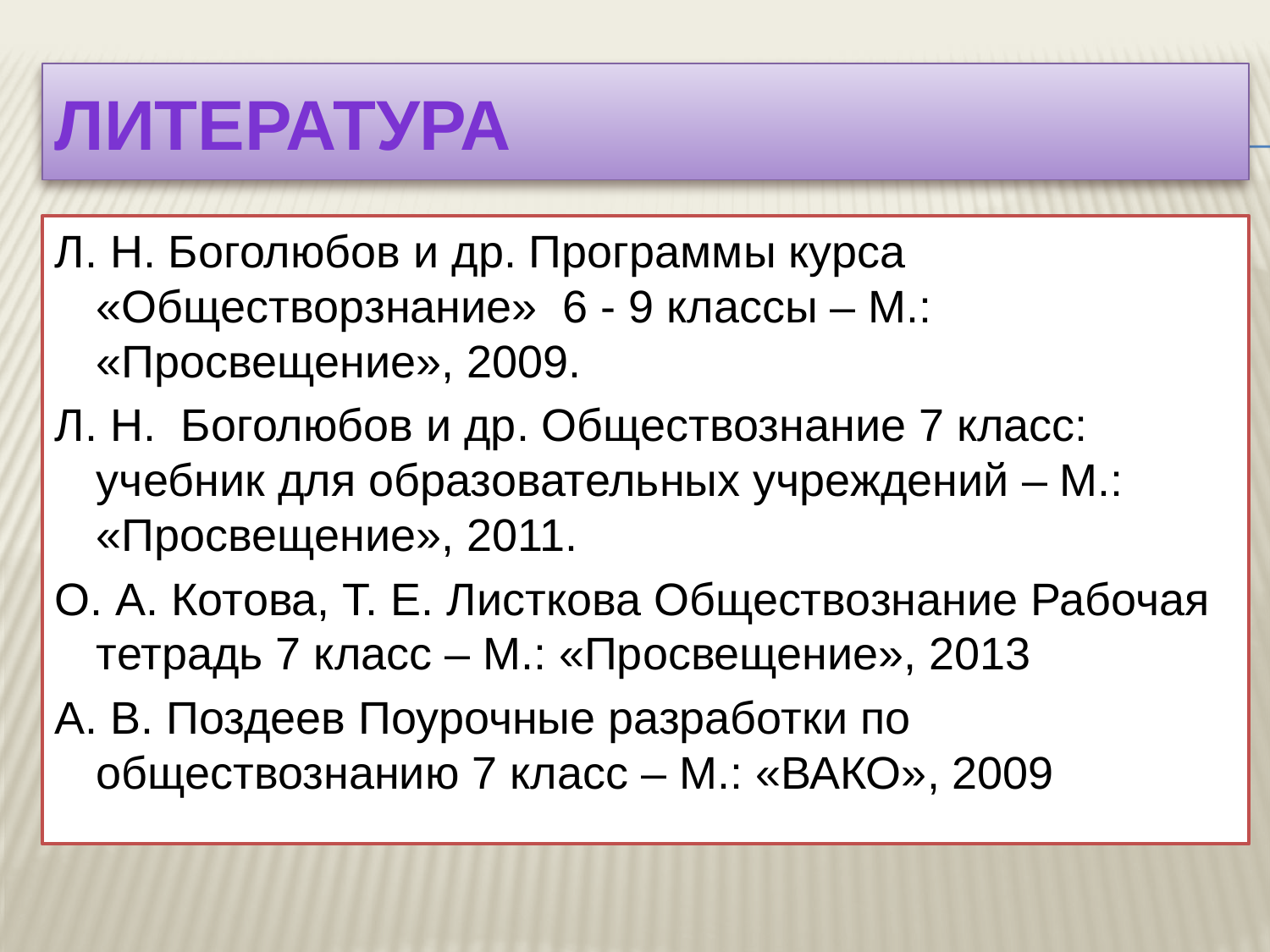

# Литература
Л. Н. Боголюбов и др. Программы курса «Обществоpзнание»  6 - 9 классы – М.: «Просвещение», 2009.
Л. Н.  Боголюбов и др. Обществознание 7 класс: учебник для образовательных учреждений – М.: «Просвещение», 2011.
О. А. Котова, Т. Е. Листкова Обществознание Рабочая тетрадь 7 класс – М.: «Просвещение», 2013
А. В. Поздеев Поурочные разработки по обществознанию 7 класс – М.: «ВАКО», 2009